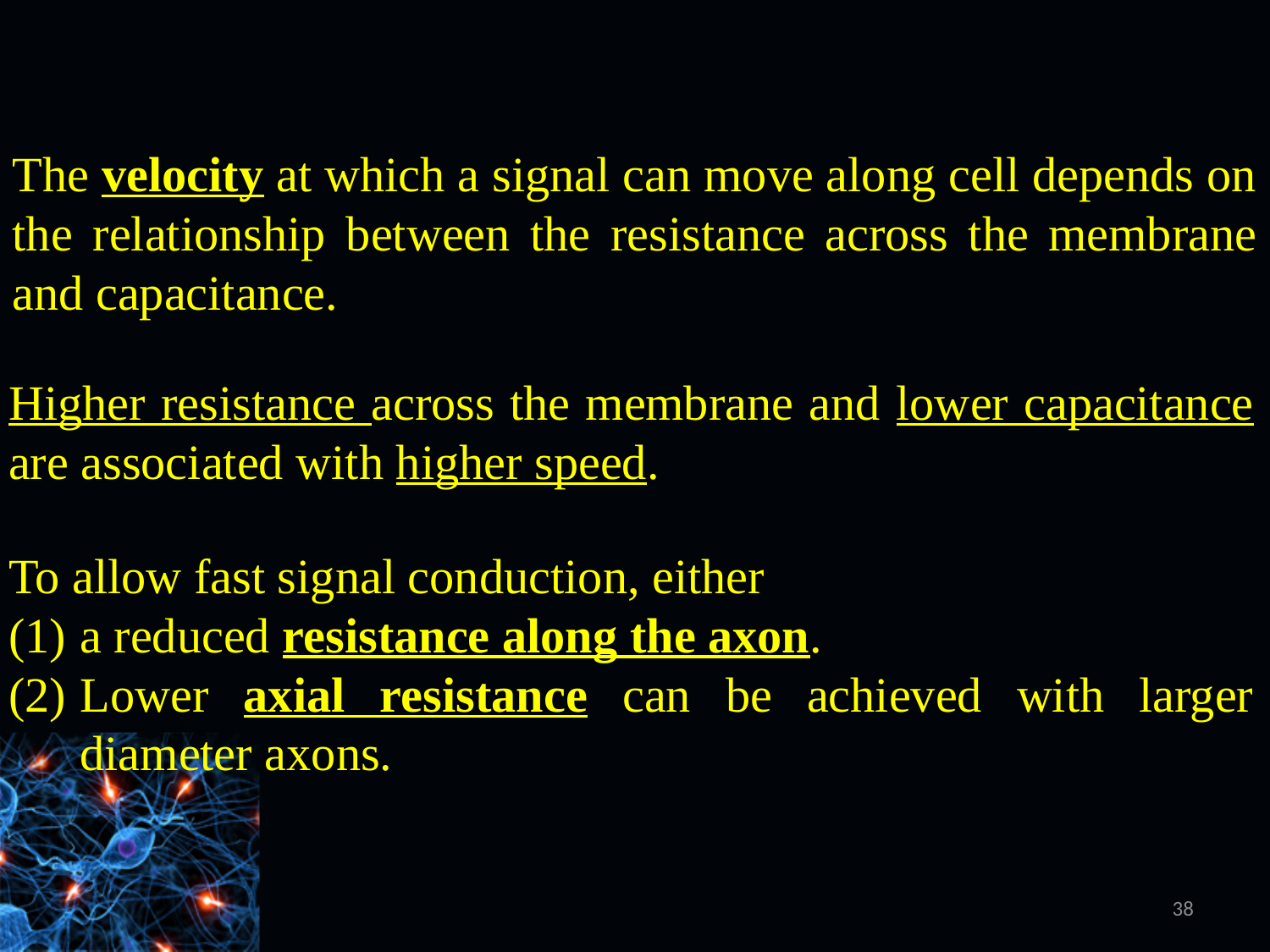

The velocity at which a signal can move along cell depends on the relationship between the resistance across the membrane and capacitance.
Higher resistance across the membrane and lower capacitance are associated with higher speed.
To allow fast signal conduction, either
a reduced resistance along the axon.
Lower axial resistance can be achieved with larger diameter axons.
38